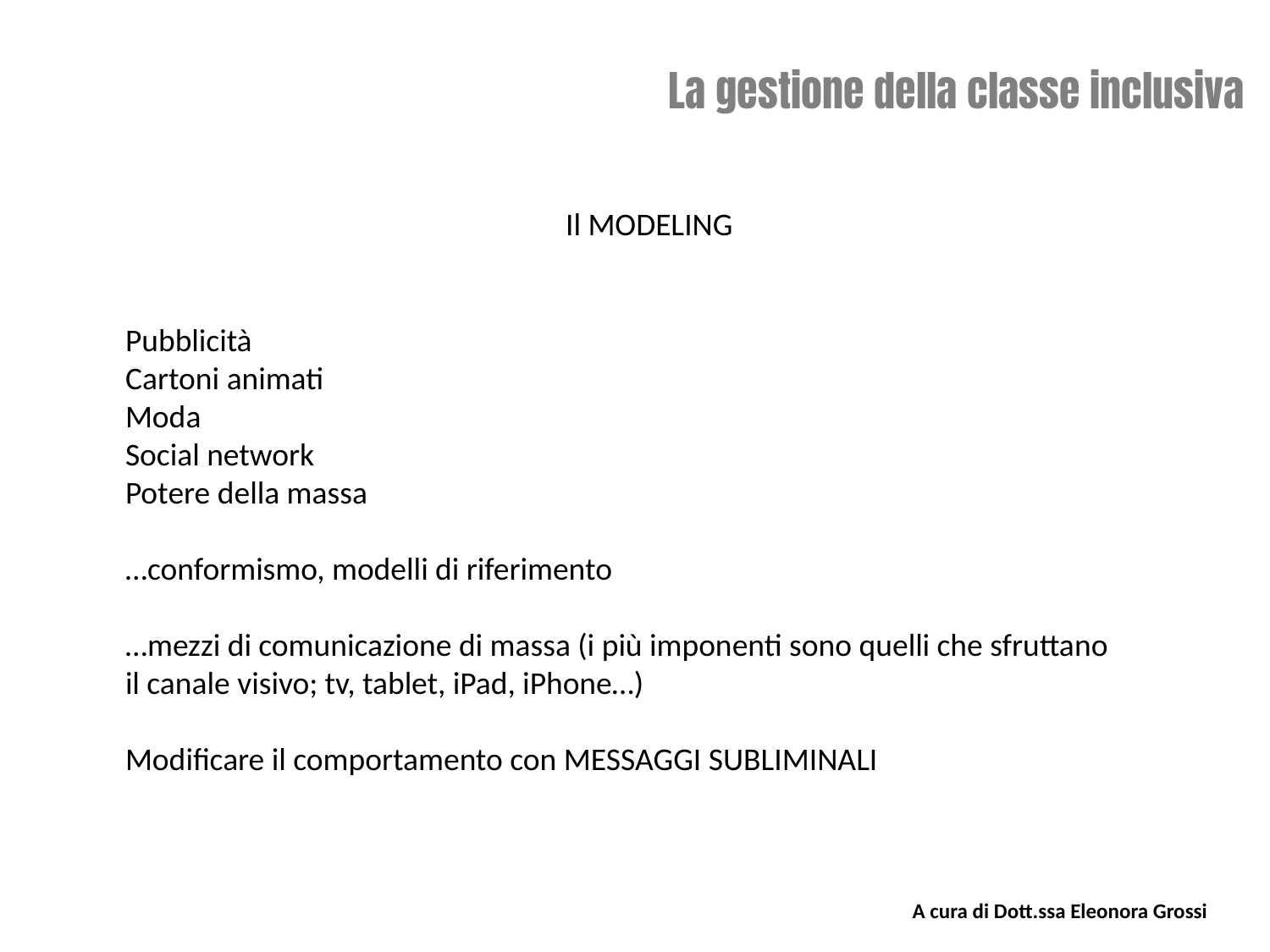

La gestione della classe inclusiva
Il MODELING
Pubblicità
Cartoni animati
Moda
Social network
Potere della massa

…conformismo, modelli di riferimento

…mezzi di comunicazione di massa (i più imponenti sono quelli che sfruttano il canale visivo; tv, tablet, iPad, iPhone…)

Modificare il comportamento con MESSAGGI SUBLIMINALI
A cura di Dott.ssa Eleonora Grossi